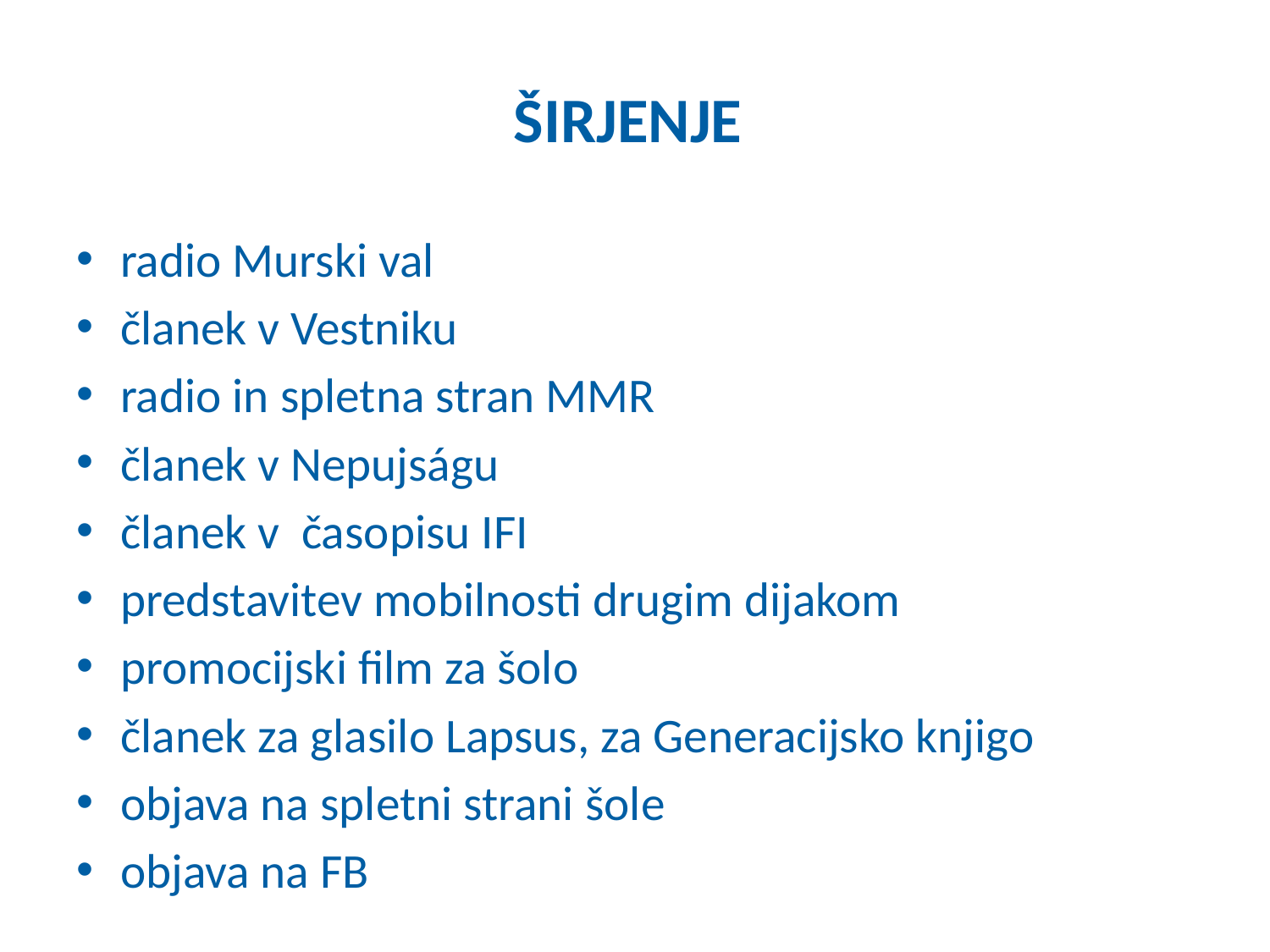

# ŠIRJENJE
radio Murski val
članek v Vestniku
radio in spletna stran MMR
članek v Nepujságu
članek v  časopisu IFI
predstavitev mobilnosti drugim dijakom
promocijski film za šolo
članek za glasilo Lapsus, za Generacijsko knjigo
objava na spletni strani šole
objava na FB